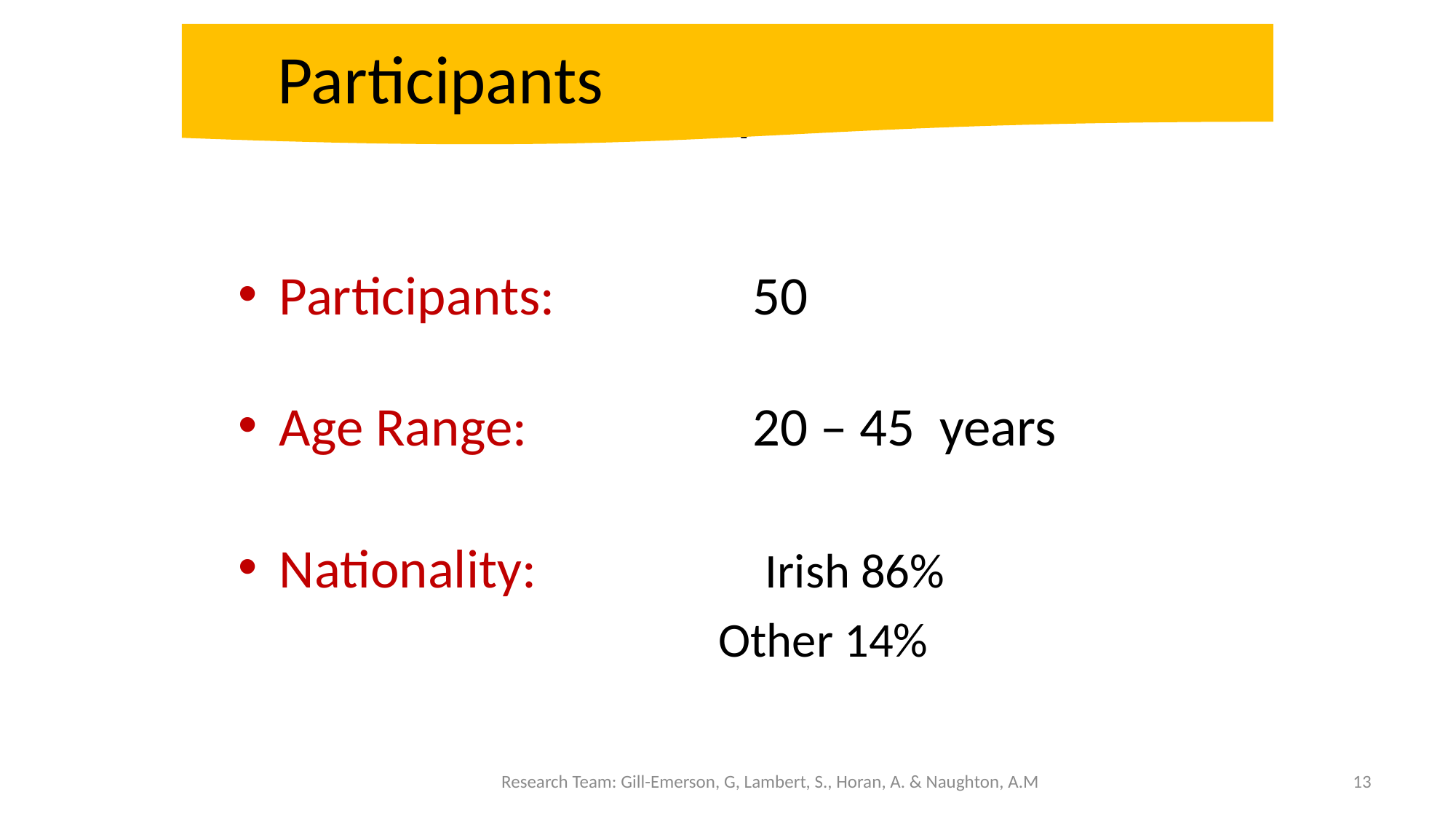

Participants
# Participants

Participants:	   	   50
Age Range:		   20 – 45  years
Nationality: 		    Irish 86%
				    Other 14%
Research Team: Gill-Emerson, G, Lambert, S., Horan, A. & Naughton, A.M
13